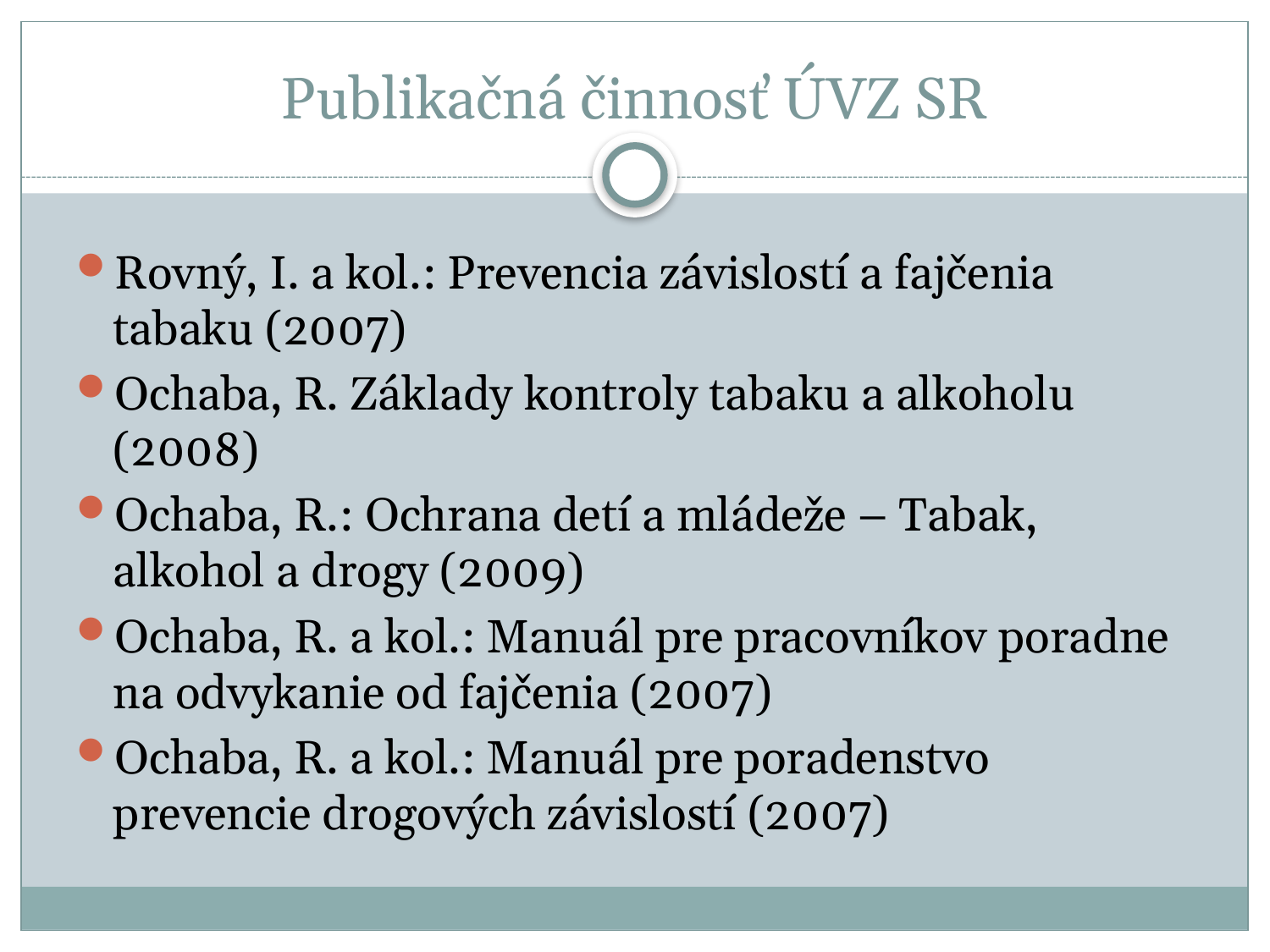

# Publikačná činnosť ÚVZ SR
Rovný, I. a kol.: Prevencia závislostí a fajčenia tabaku (2007)
Ochaba, R. Základy kontroly tabaku a alkoholu (2008)
Ochaba, R.: Ochrana detí a mládeže – Tabak, alkohol a drogy (2009)
Ochaba, R. a kol.: Manuál pre pracovníkov poradne na odvykanie od fajčenia (2007)
Ochaba, R. a kol.: Manuál pre poradenstvo prevencie drogových závislostí (2007)